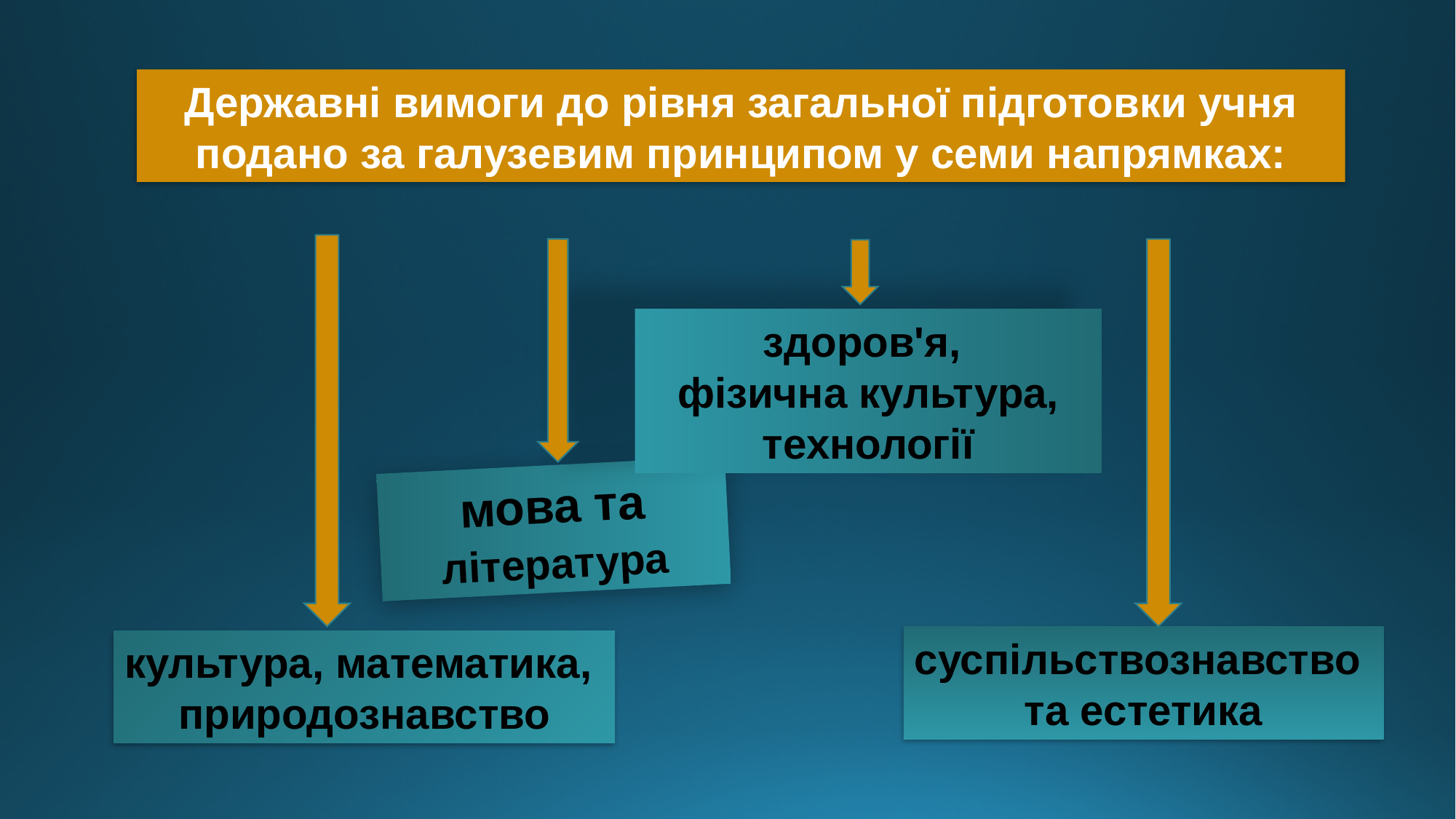

Державні вимоги до рівня загальної підготовки учня подано за галузевим принципом у семи напрямках:

здоров'я,
фізична культура, технології
мова та література
суспільствознавство
та естетика
культура, математика,
природознавство